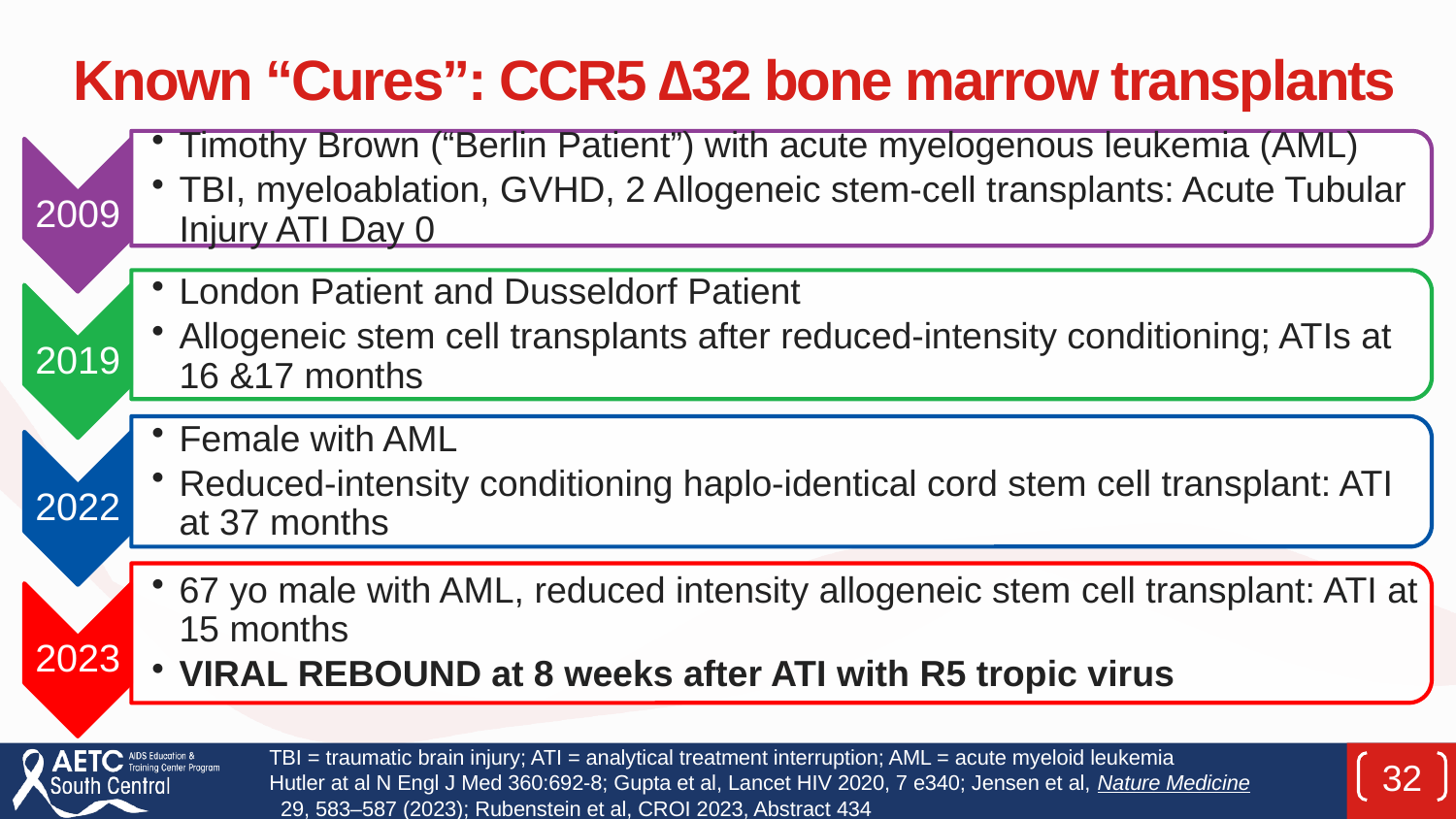

# Known “Cures”: CCR5 ∆32 bone marrow transplants
2009
Timothy Brown (“Berlin Patient”) with acute myelogenous leukemia (AML)
TBI, myeloablation, GVHD, 2 Allogeneic stem-cell transplants: Acute Tubular Injury ATI Day 0
2019
London Patient and Dusseldorf Patient
Allogeneic stem cell transplants after reduced-intensity conditioning; ATIs at 16 &17 months
2022
Female with AML
Reduced-intensity conditioning haplo-identical cord stem cell transplant: ATI at 37 months
2023
67 yo male with AML, reduced intensity allogeneic stem cell transplant: ATI at 15 months
VIRAL REBOUND at 8 weeks after ATI with R5 tropic virus
TBI = traumatic brain injury; ATI = analytical treatment interruption; AML = acute myeloid leukemia
Hutler at al N Engl J Med 360:692-8; Gupta et al, Lancet HIV 2020, 7 e340; Jensen et al, Nature Medicine  29, 583–587 (2023); Rubenstein et al, CROI 2023, Abstract 434
32